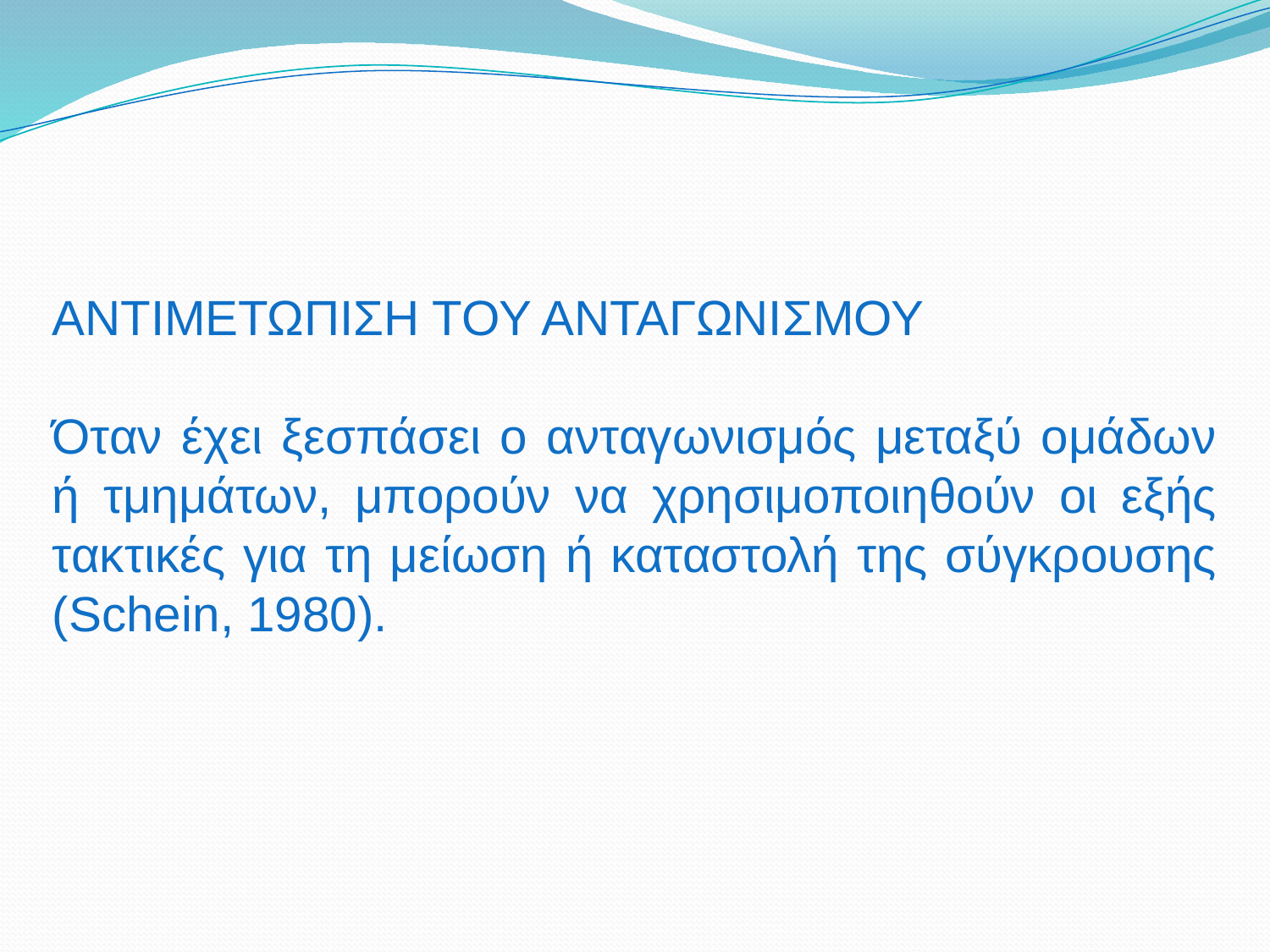

ΑΝΤΙΜΕΤΩΠΙΣΗ ΤΟΥ ΑΝΤΑΓΩΝΙΣΜΟΥ

Όταν έχει ξεσπάσει ο ανταγωνισμός μεταξύ ομάδων ή τμημάτων, μπορούν να χρησιμοποιηθούν οι εξής τακτικές για τη μείωση ή καταστολή της σύγκρουσης (Schein, 1980).